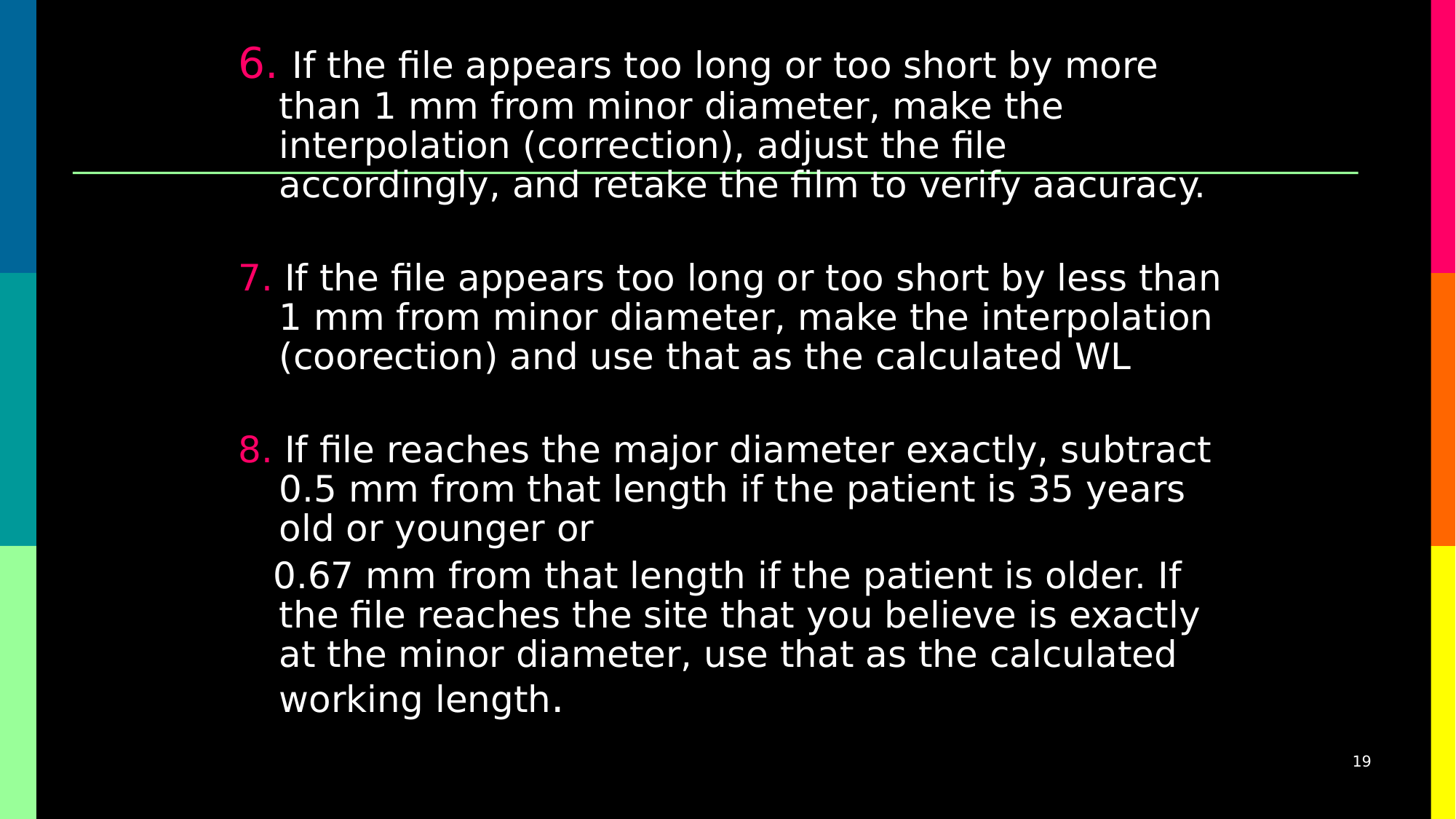

6. If the file appears too long or too short by more than 1 mm from minor diameter, make the interpolation (correction), adjust the file accordingly, and retake the film to verify aacuracy.

7. If the file appears too long or too short by less than 1 mm from minor diameter, make the interpolation (coorection) and use that as the calculated WL

8. If file reaches the major diameter exactly, subtract 0.5 mm from that length if the patient is 35 years old or younger or
   0.67 mm from that length if the patient is older. If the file reaches the site that you believe is exactly at the minor diameter, use that as the calculated working length.
19